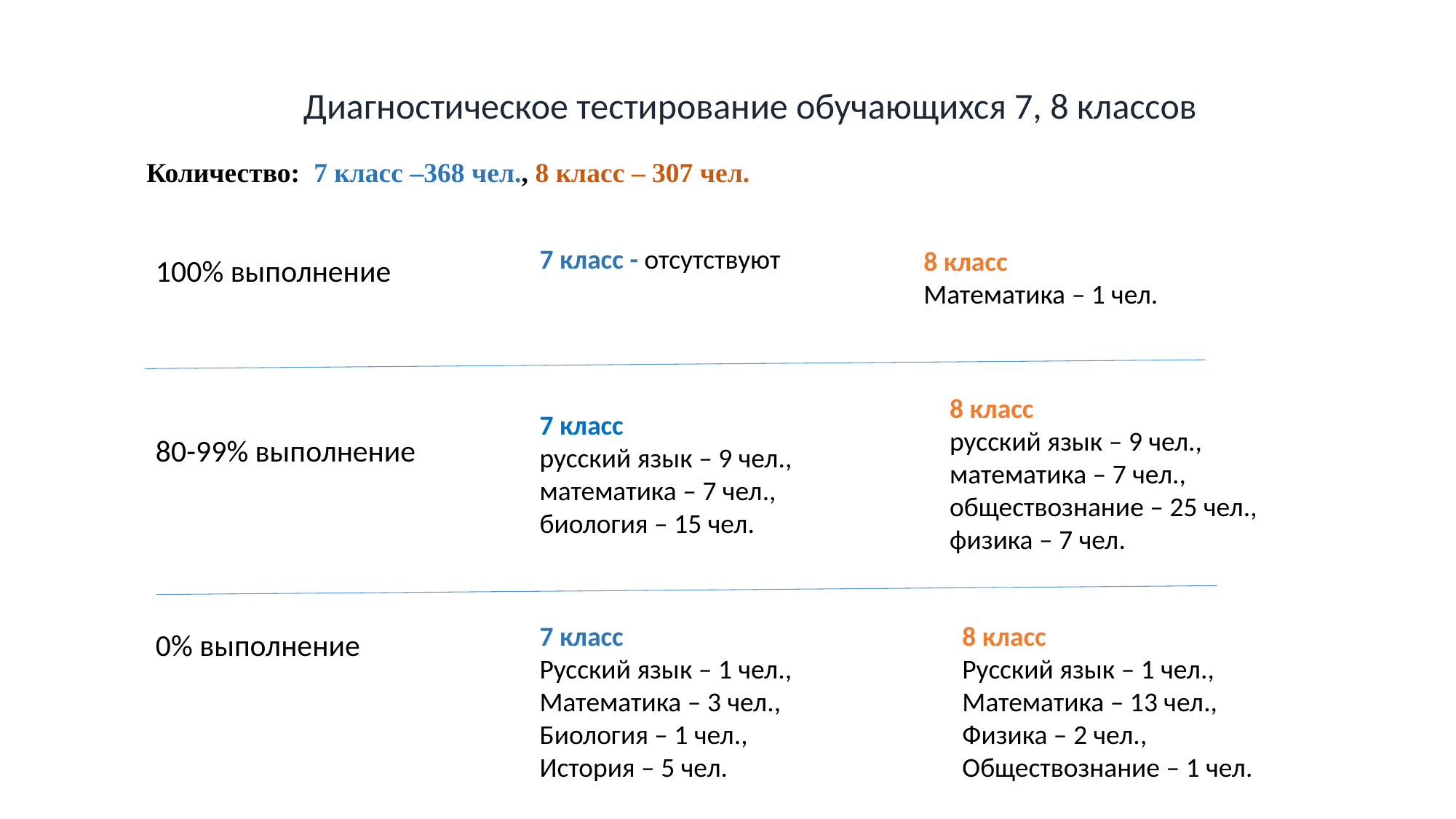

# Диагностическое тестирование обучающихся 7, 8 классов
Количество:  7 класс –368 чел., 8 класс – 307 чел.
7 класс - отсутствуют
8 класс
Математика – 1 чел.
100% выполнение
8 класс
русский язык – 9 чел.,
математика – 7 чел.,
обществознание – 25 чел.,
физика – 7 чел.
7 класс
русский язык – 9 чел.,
математика – 7 чел.,
биология – 15 чел.
80-99% выполнение
7 класс
Русский язык – 1 чел.,
Математика – 3 чел.,
Биология – 1 чел.,
История – 5 чел.
8 класс
Русский язык – 1 чел.,
Математика – 13 чел.,
Физика – 2 чел.,
Обществознание – 1 чел.
0% выполнение